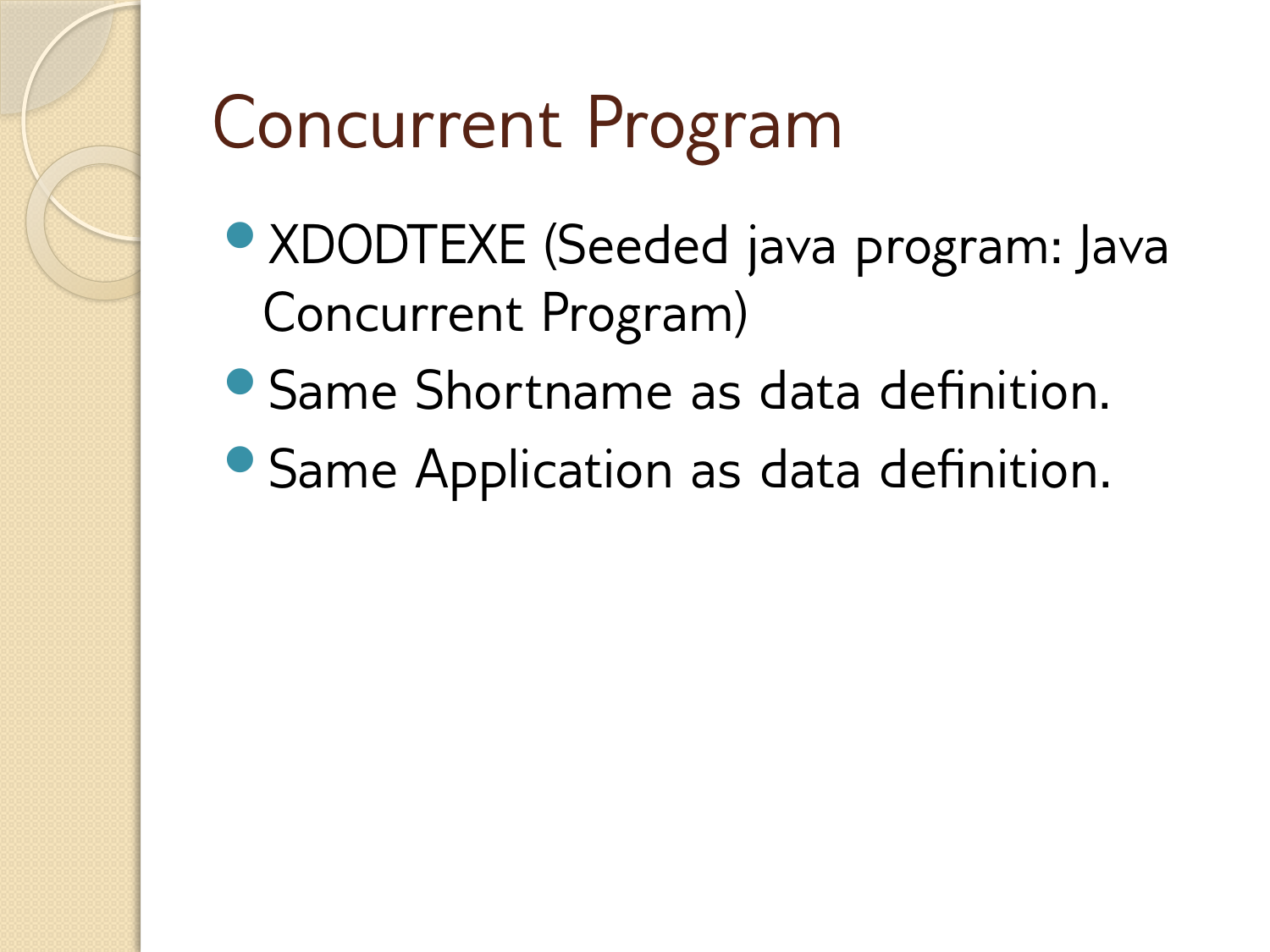

# Concurrent Program
XDODTEXE (Seeded java program: Java Concurrent Program)
Same Shortname as data definition.
Same Application as data definition.